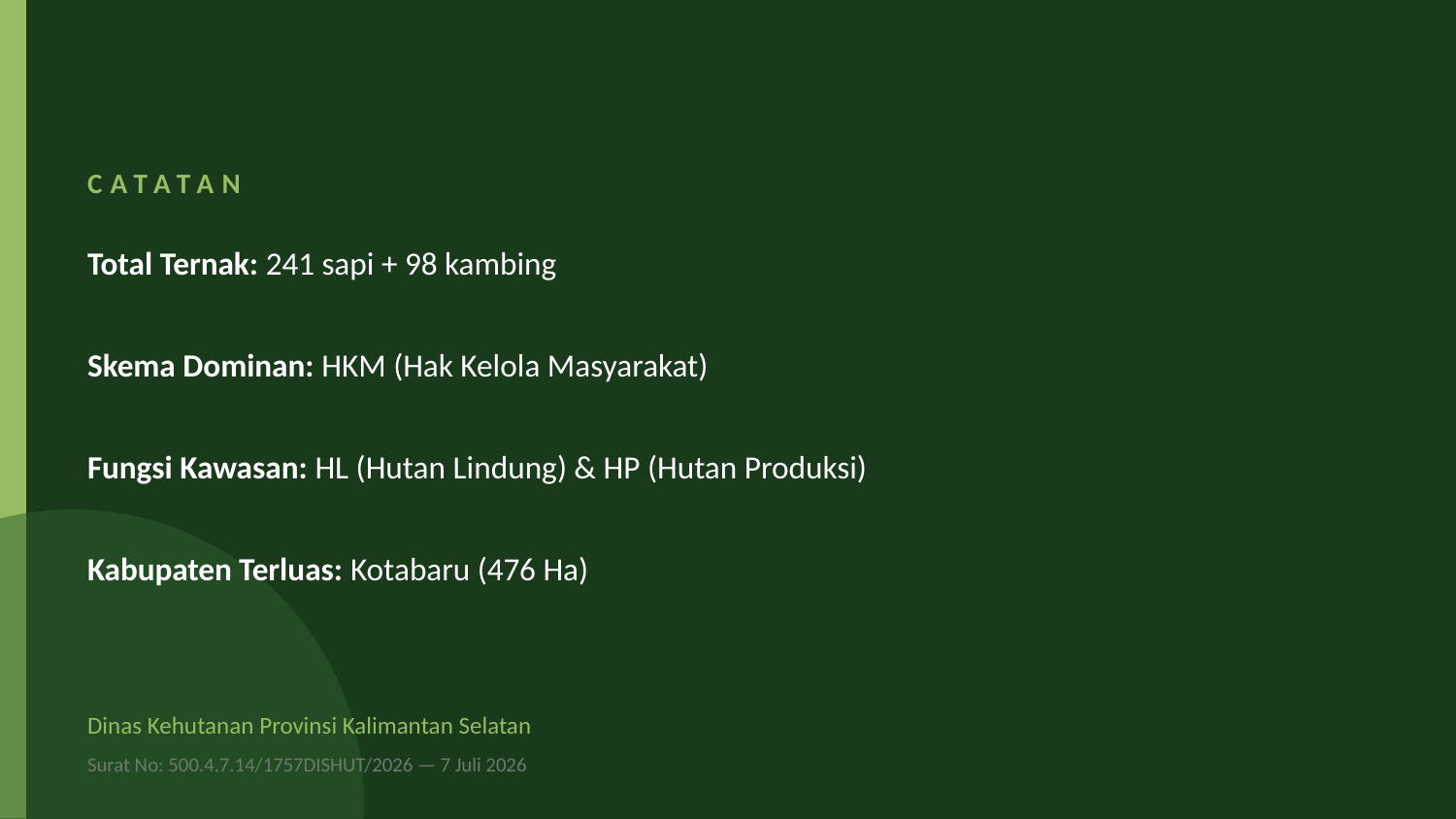

CATATAN
Total Ternak: 241 sapi + 98 kambing

Skema Dominan: HKM (Hak Kelola Masyarakat)

Fungsi Kawasan: HL (Hutan Lindung) & HP (Hutan Produksi)

Kabupaten Terluas: Kotabaru (476 Ha)

Dinas Kehutanan Provinsi Kalimantan Selatan
Surat No: 500.4.7.14/1757DISHUT/2026 — 7 Juli 2026